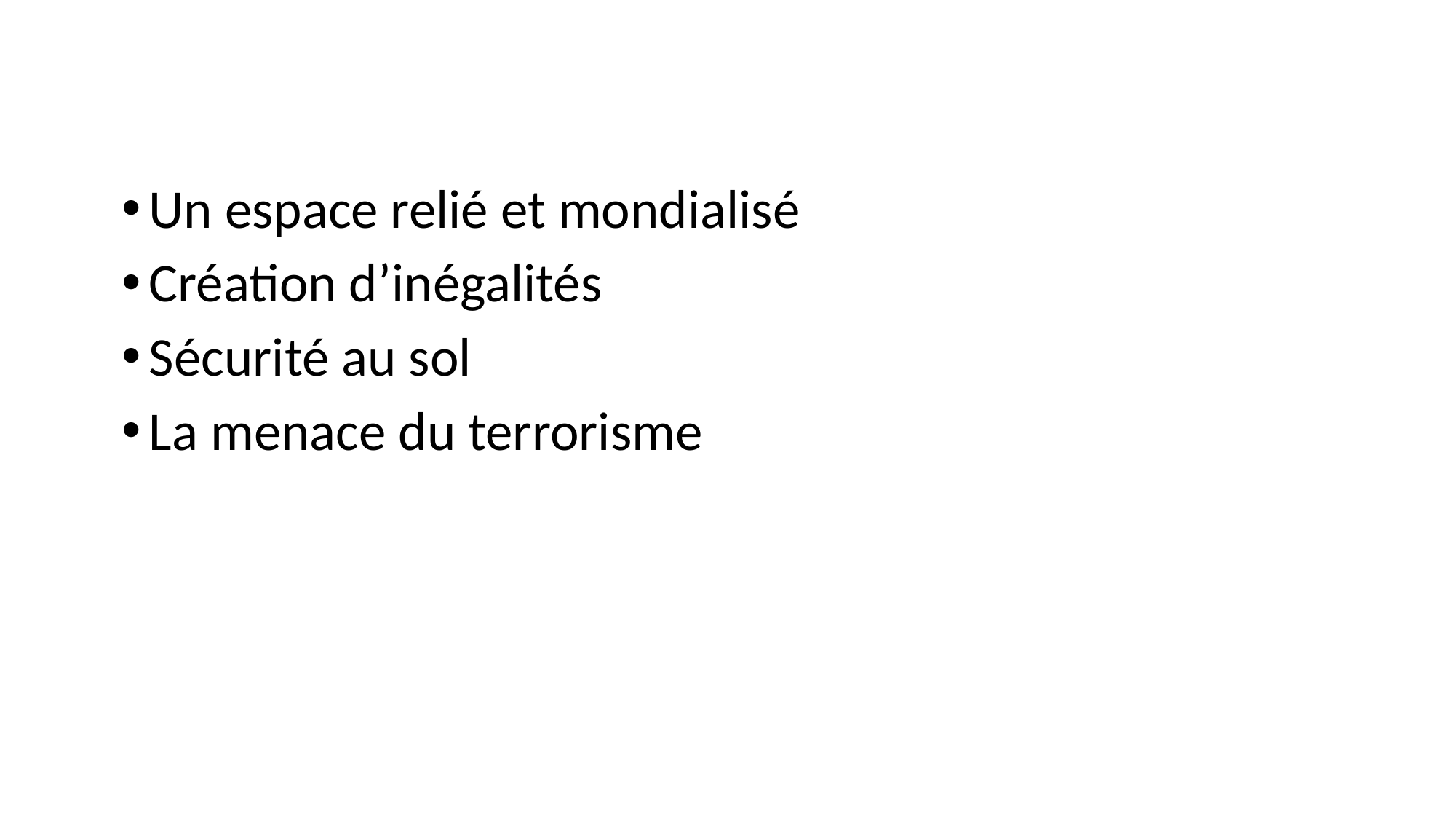

Un espace relié et mondialisé
Création d’inégalités
Sécurité au sol
La menace du terrorisme